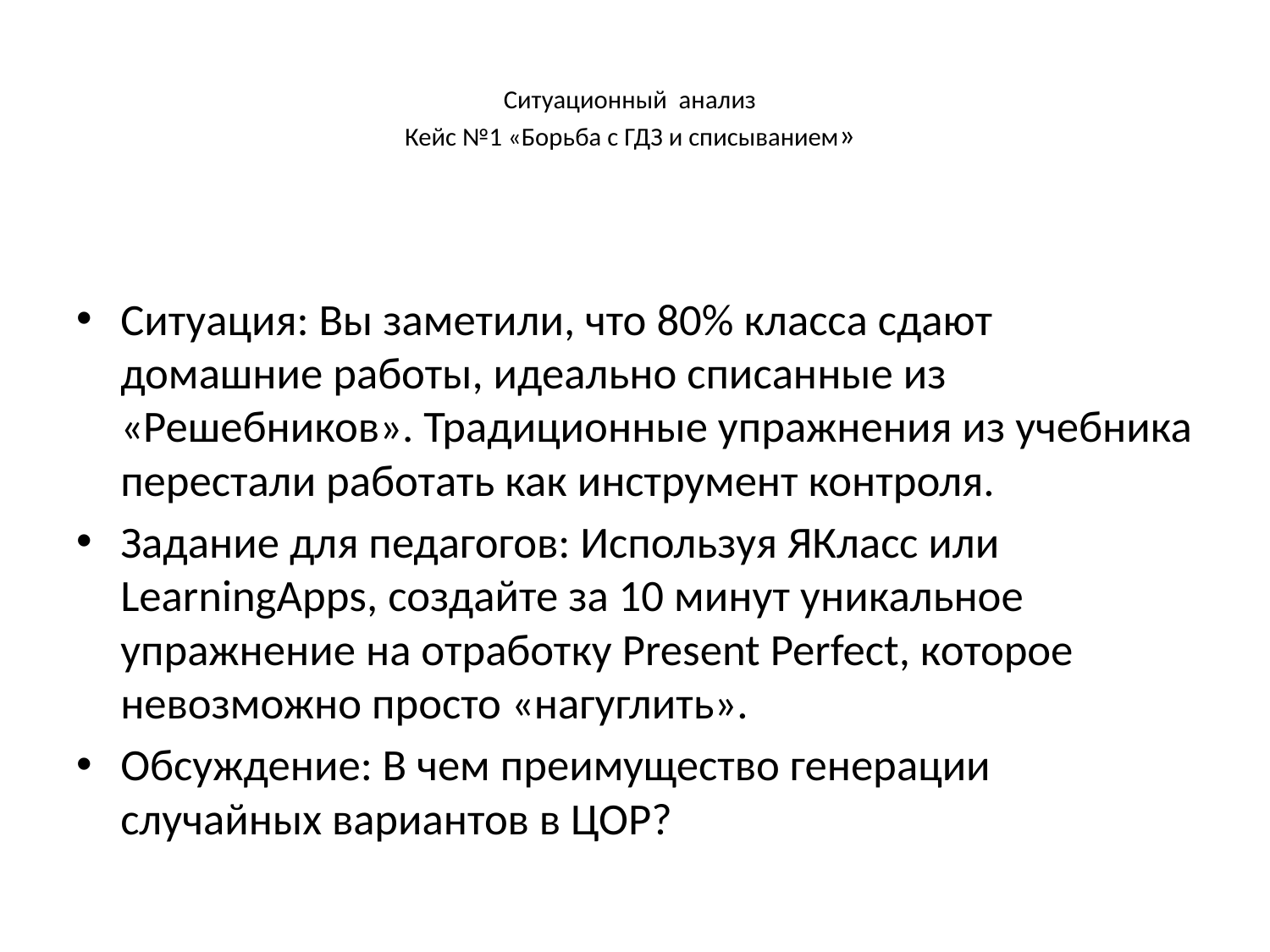

# Ситуационный  анализ Кейс №1 «Борьба с ГДЗ и списыванием»

Ситуация: Вы заметили, что 80% класса сдают домашние работы, идеально списанные из «Решебников». Традиционные упражнения из учебника перестали работать как инструмент контроля.
Задание для педагогов: Используя ЯКласс или LearningApps, создайте за 10 минут уникальное упражнение на отработку Present Perfect, которое невозможно просто «нагуглить».
Обсуждение: В чем преимущество генерации случайных вариантов в ЦОР?